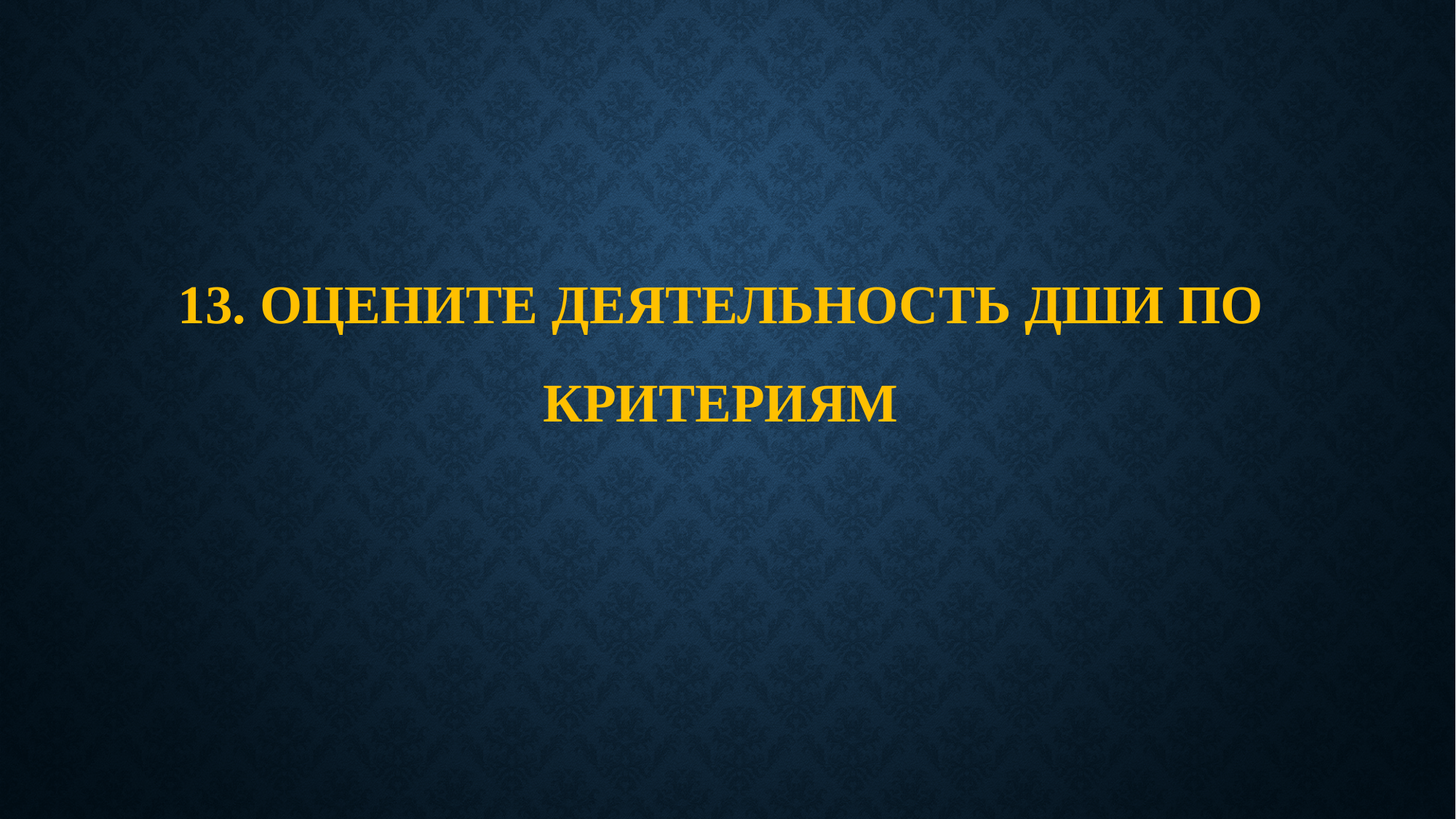

# 13. Оцените деятельность ДШИ по критериям